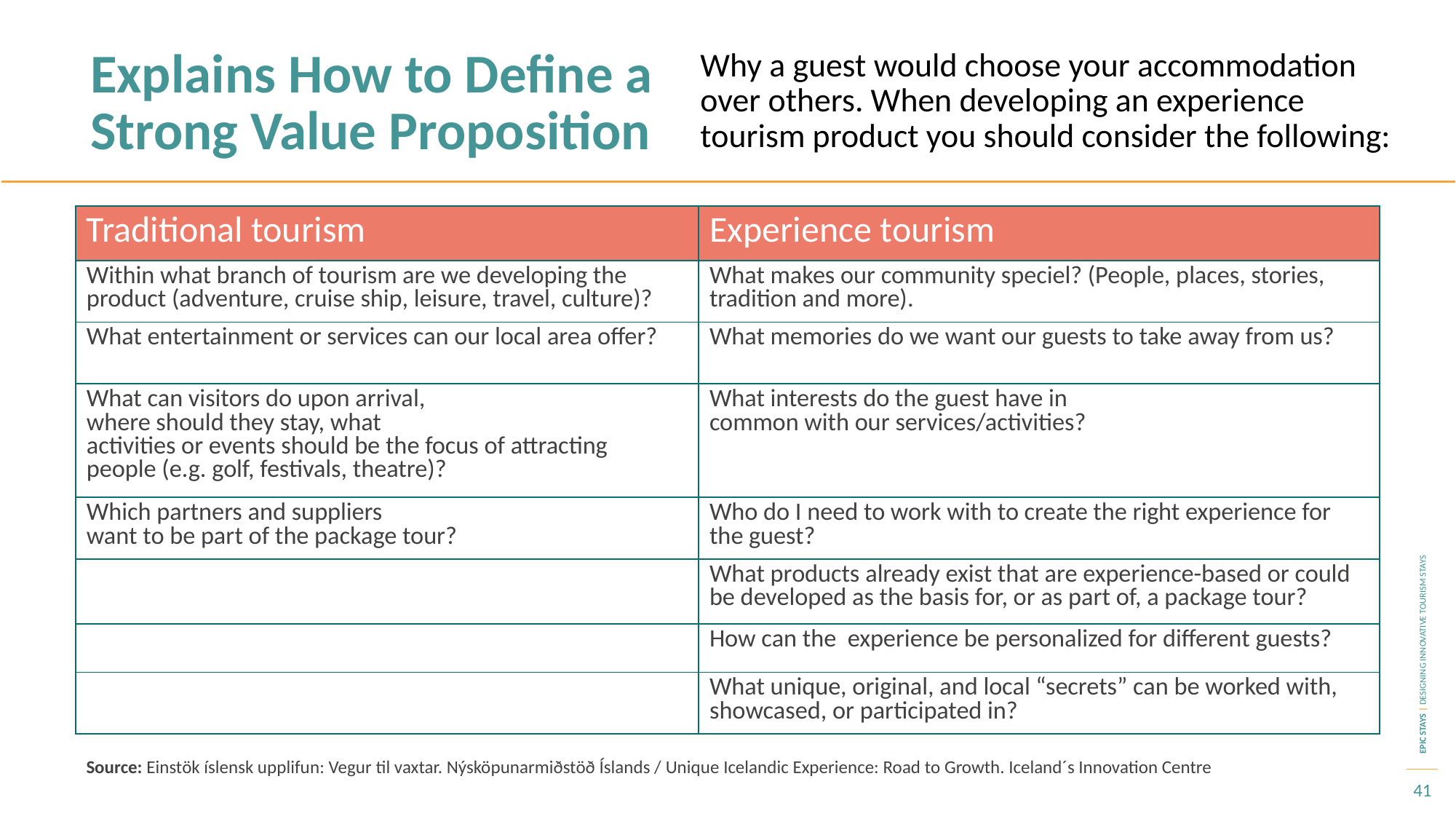

Explains How to Define a Strong Value Proposition

Why a guest would choose your accommodation over others. When developing an experience tourism product you should consider the following:
| Traditional tourism | Experience tourism |
| --- | --- |
| Within what branch of tourism are we developing the product (adventure, cruise ship, leisure, travel, culture)? | What makes our community speciel? (People, places, stories, tradition and more). |
| What entertainment or services can our local area offer? | What memories do we want our guests to take away from us? |
| What can visitors do upon arrival, where should they stay, what activities or events should be the focus of attracting people (e.g. golf, festivals, theatre)? | What interests do the guest have in common with our services/activities? |
| Which partners and suppliers want to be part of the package tour? | Who do I need to work with to create the right experience for the guest? |
|  | What products already exist that are experience-based or could be developed as the basis for, or as part of, a package tour? |
|  | How can the experience be personalized for different guests? |
|  | What unique, original, and local “secrets” can be worked with, showcased, or participated in? |
Source: Einstök íslensk upplifun: Vegur til vaxtar. Nýsköpunarmiðstöð Íslands / Unique Icelandic Experience: Road to Growth. Iceland´s Innovation Centre
41